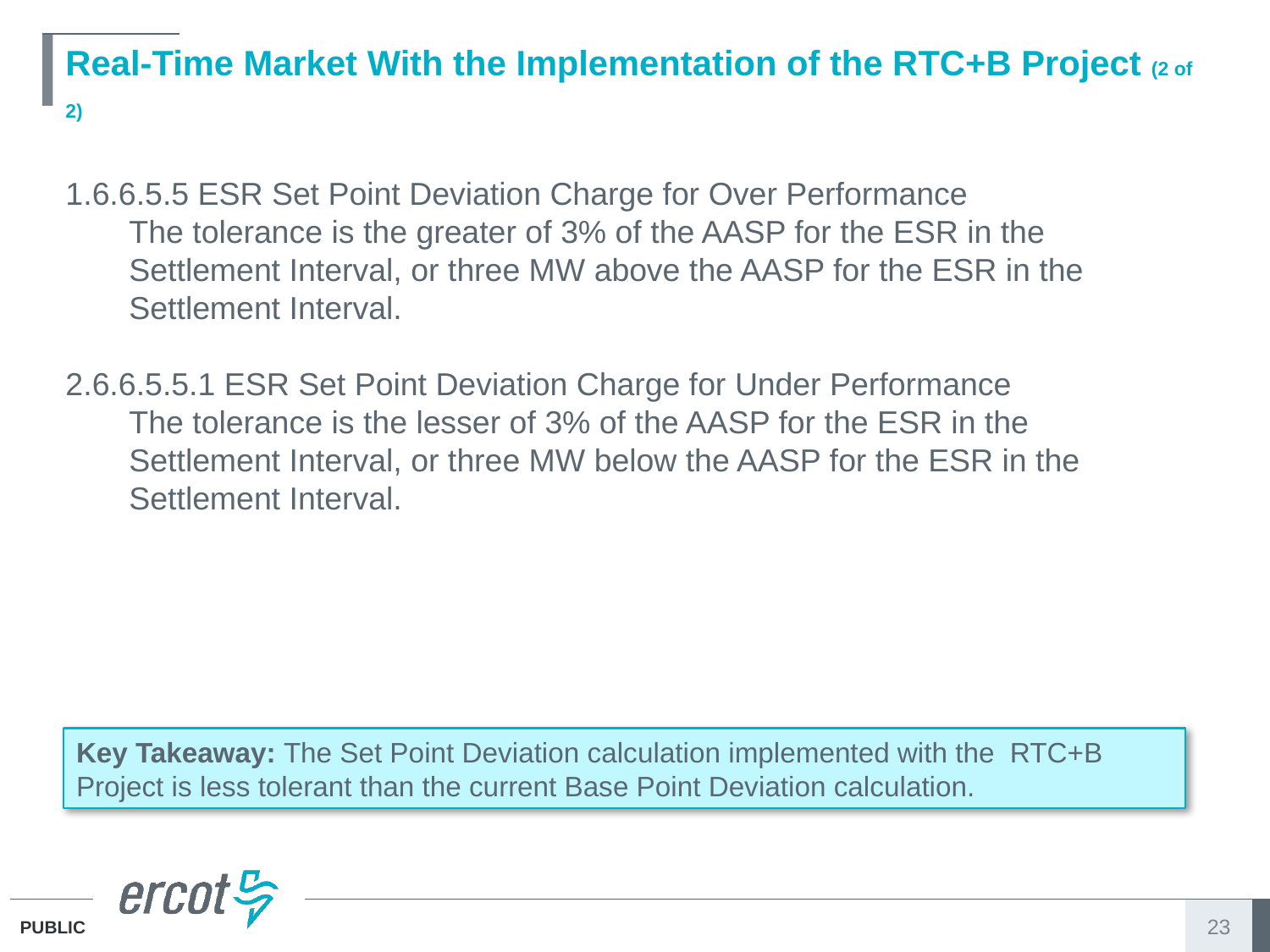

# Real-Time Market With the Implementation of the RTC+B Project (2 of 2)
6.6.5.5 ESR Set Point Deviation Charge for Over Performance
The tolerance is the greater of 3% of the AASP for the ESR in the Settlement Interval, or three MW above the AASP for the ESR in the Settlement Interval.

6.6.5.5.1 ESR Set Point Deviation Charge for Under Performance
The tolerance is the lesser of 3% of the AASP for the ESR in the Settlement Interval, or three MW below the AASP for the ESR in the Settlement Interval.

Key Takeaway: The Set Point Deviation calculation implemented with the  RTC+B Project is less tolerant than the current Base Point Deviation calculation.
23